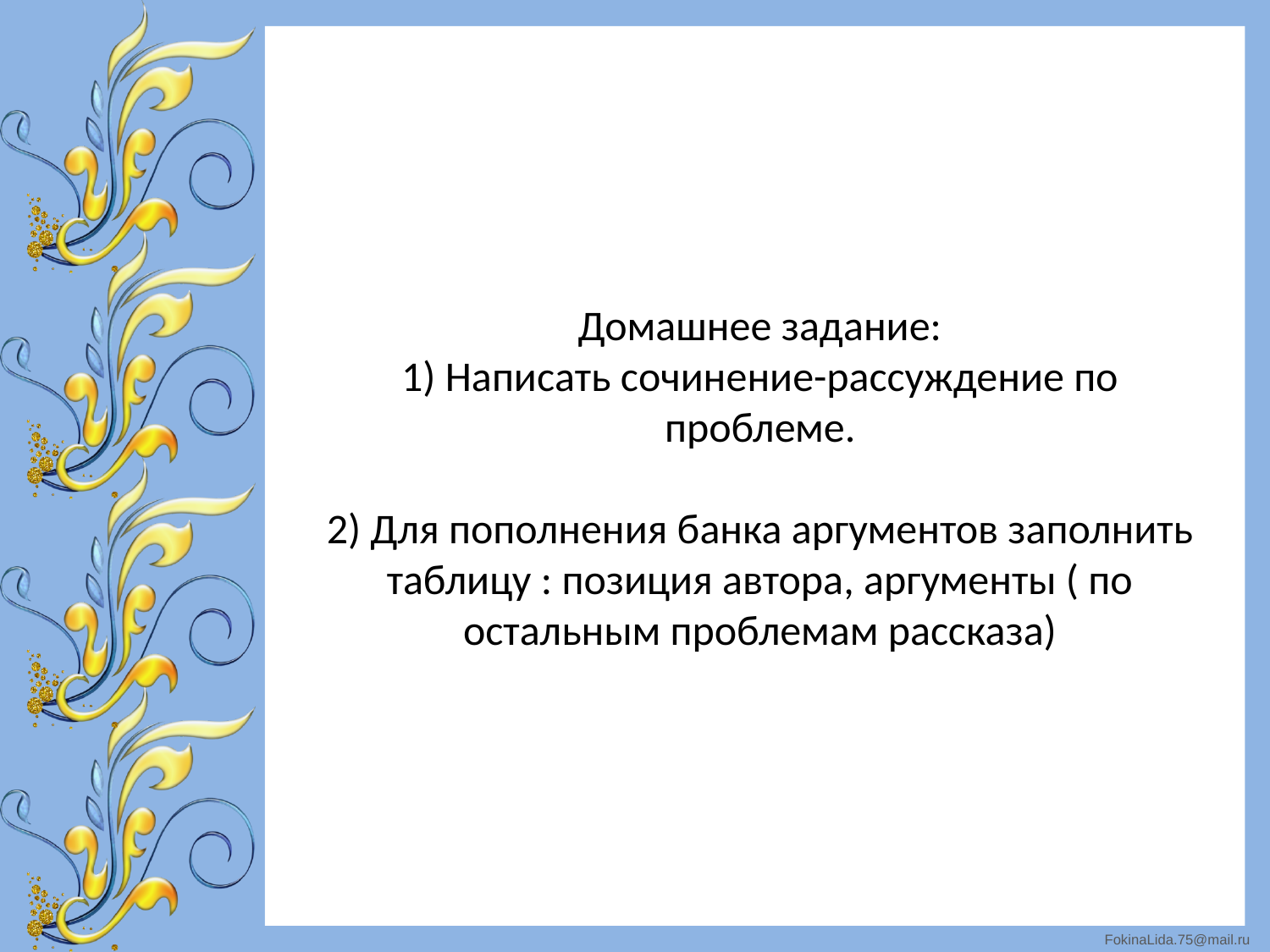

# Домашнее задание: 1) Написать сочинение-рассуждение по проблеме. 2) Для пополнения банка аргументов заполнить таблицу : позиция автора, аргументы ( по остальным проблемам рассказа)